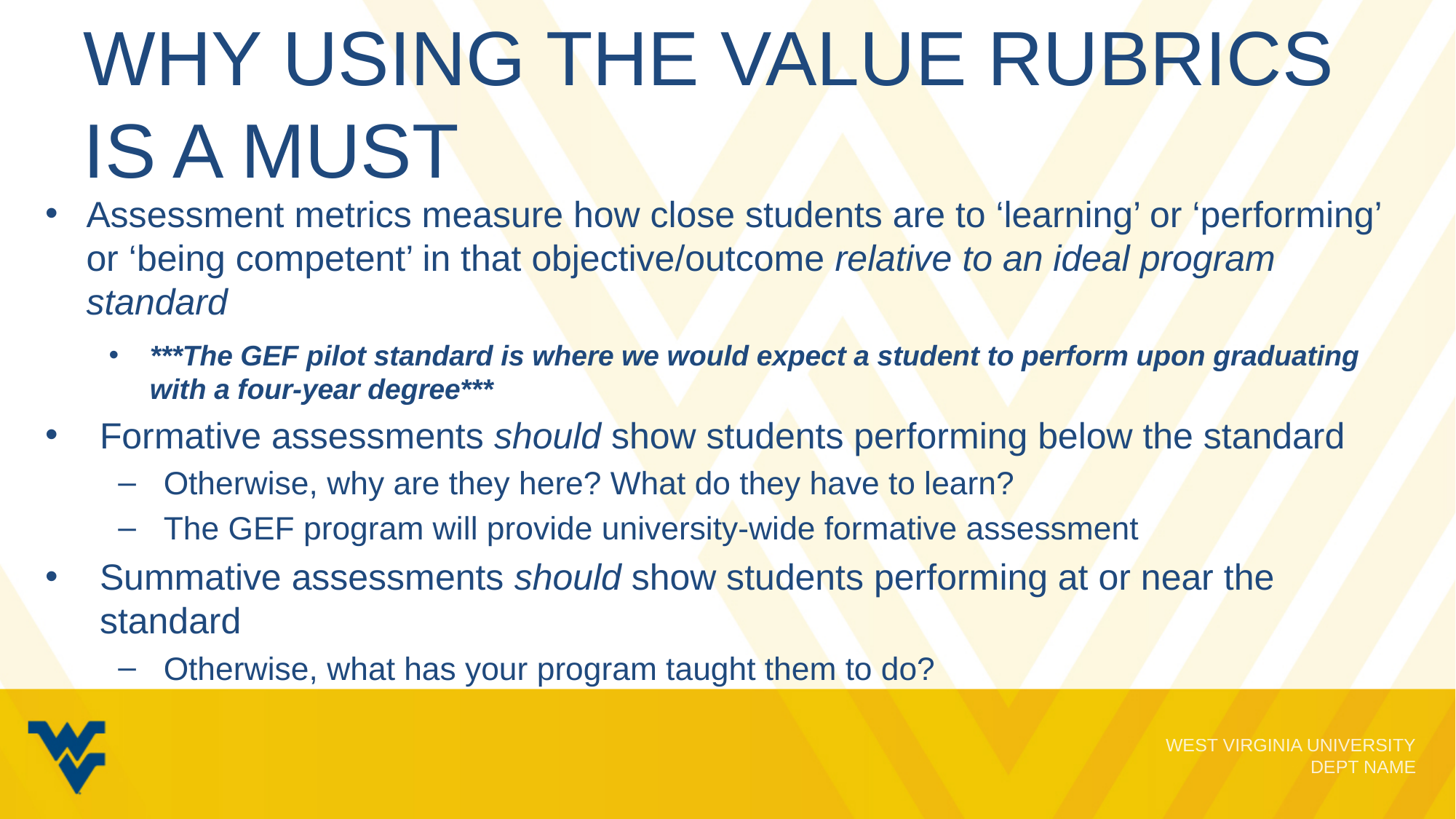

# Why using the value rubrics is a must
Assessment metrics measure how close students are to ‘learning’ or ‘performing’ or ‘being competent’ in that objective/outcome relative to an ideal program standard
***The GEF pilot standard is where we would expect a student to perform upon graduating with a four-year degree***
Formative assessments should show students performing below the standard
Otherwise, why are they here? What do they have to learn?
The GEF program will provide university-wide formative assessment
Summative assessments should show students performing at or near the standard
Otherwise, what has your program taught them to do?